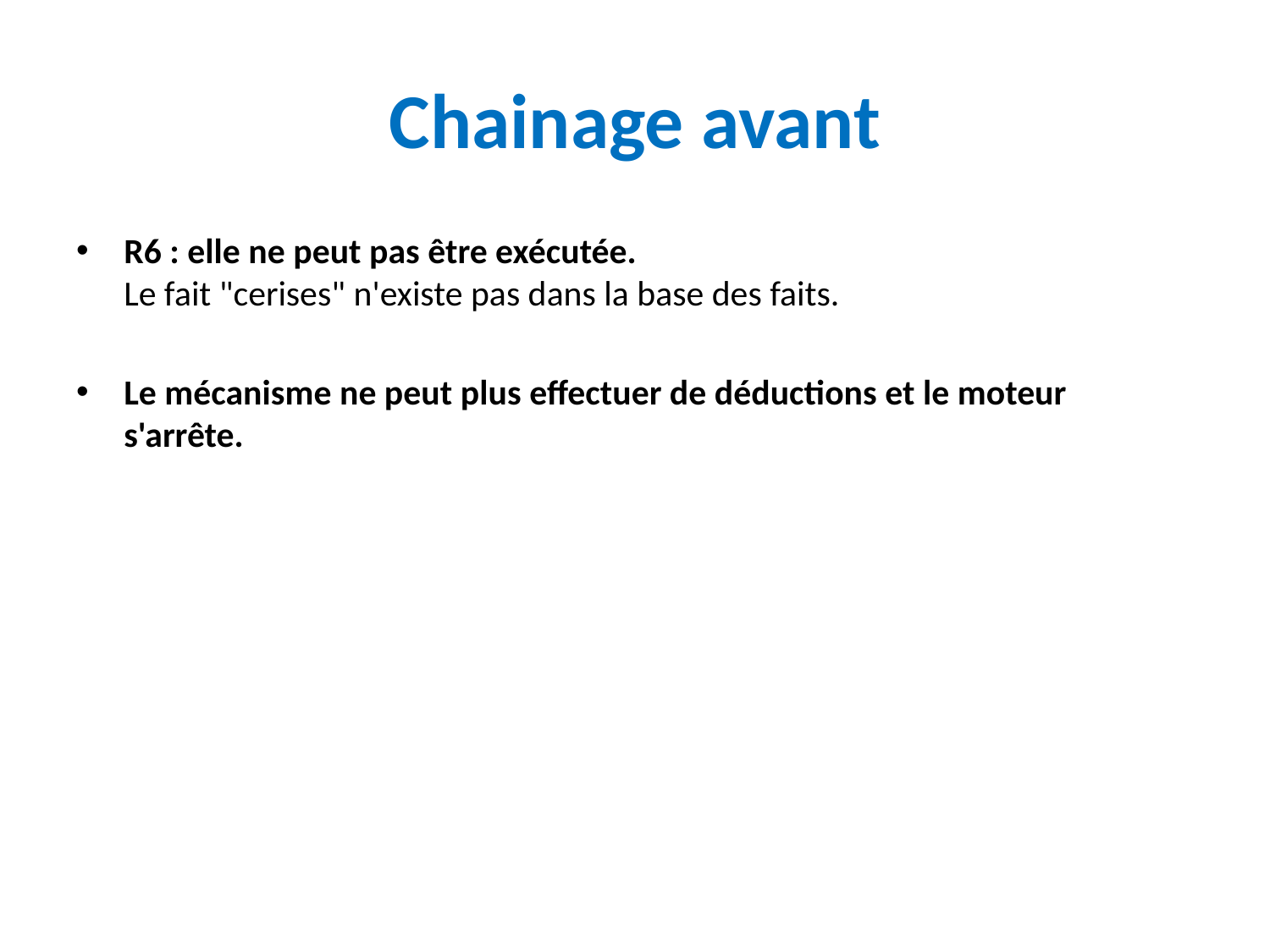

# Chainage avant
R6 : elle ne peut pas être exécutée.
Le fait "cerises" n'existe pas dans la base des faits.

Le mécanisme ne peut plus effectuer de déductions et le moteur s'arrête.